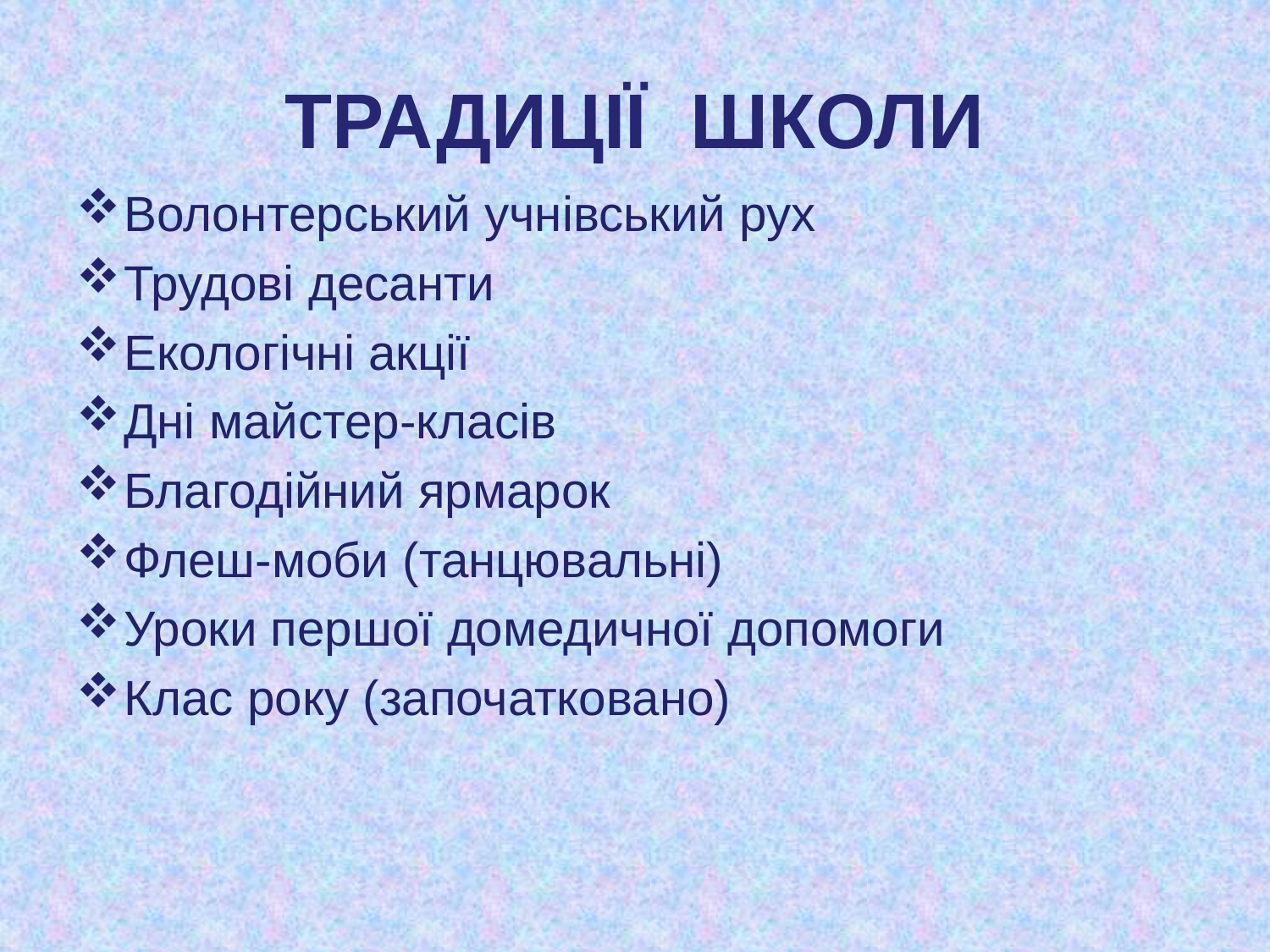

# ТРАДИЦІЇ  ШКОЛИ
Волонтерський учнівський рух
Трудові десанти
Екологічні акції
Дні майстер-класів
Благодійний ярмарок
Флеш-моби (танцювальні)
Уроки першої домедичної допомоги
Клас року (започатковано)